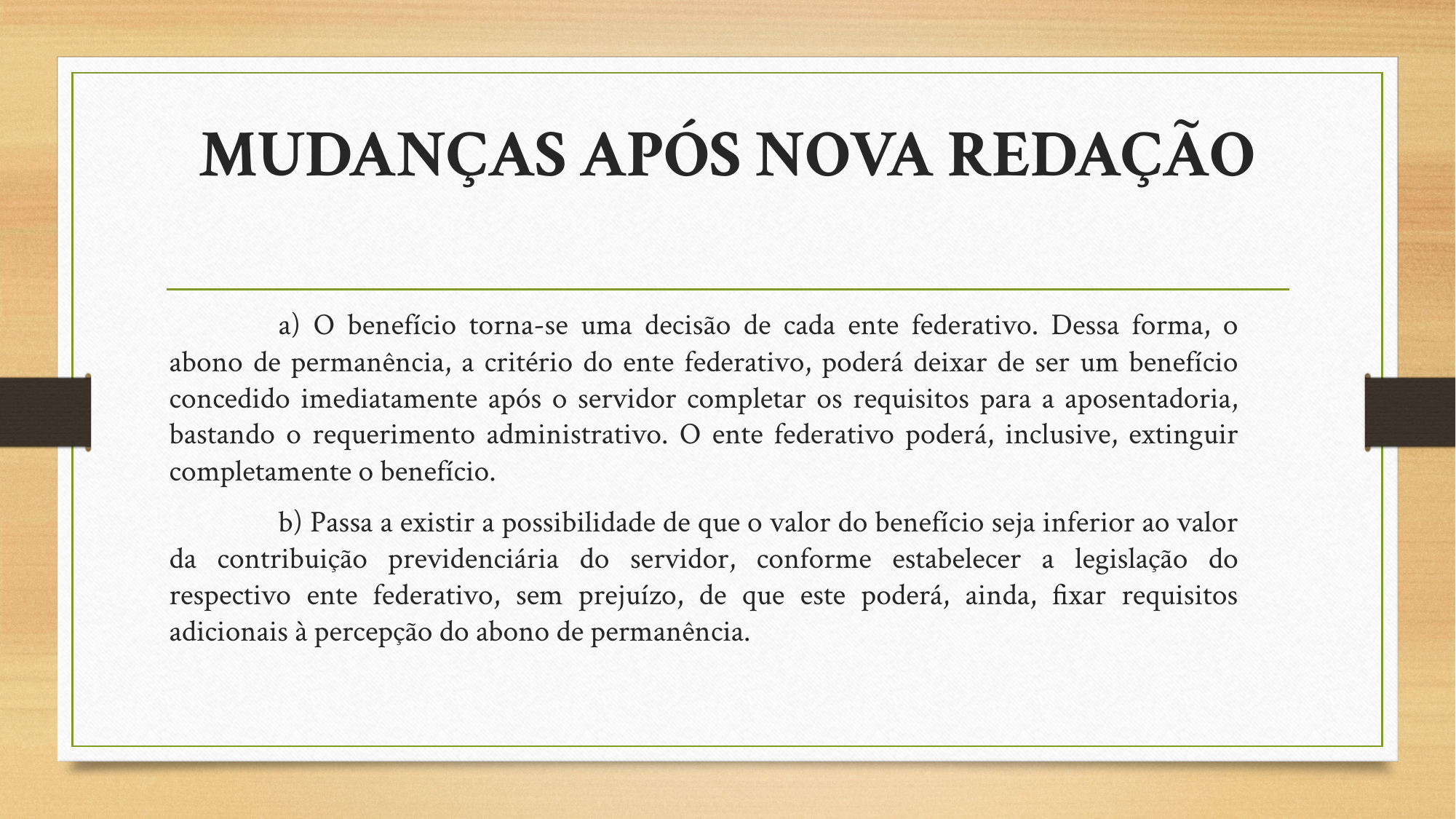

# MUDANÇAS APÓS NOVA REDAÇÃO
	a) O benefício torna-se uma decisão de cada ente federativo. Dessa forma, o abono de permanência, a critério do ente federativo, poderá deixar de ser um benefício concedido imediatamente após o servidor completar os requisitos para a aposentadoria, bastando o requerimento administrativo. O ente federativo poderá, inclusive, extinguir completamente o benefício.
	b) Passa a existir a possibilidade de que o valor do benefício seja inferior ao valor da contribuição previdenciária do servidor, conforme estabelecer a legislação do respectivo ente federativo, sem prejuízo, de que este poderá, ainda, fixar requisitos adicionais à percepção do abono de permanência.